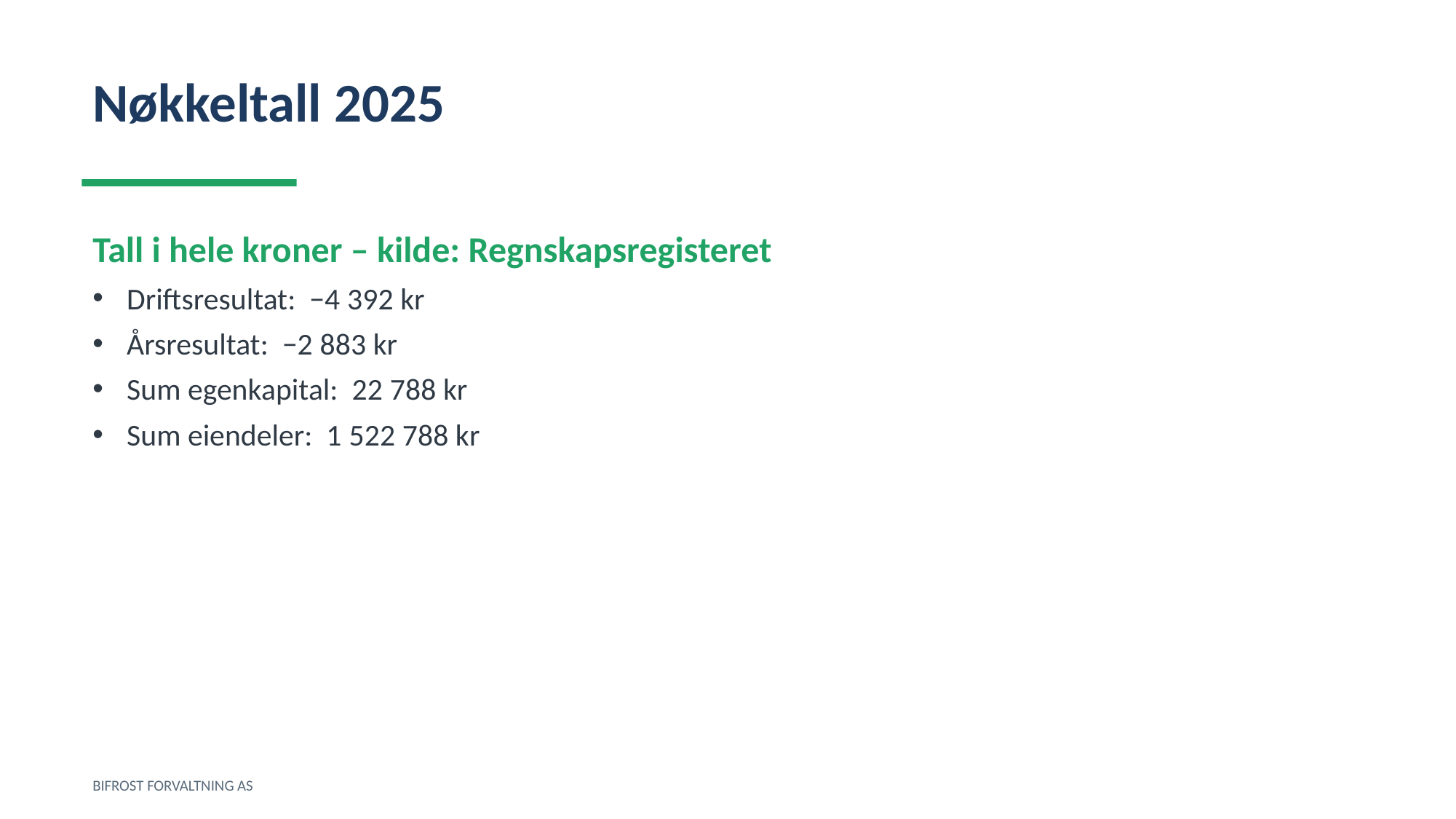

Nøkkeltall 2025

Tall i hele kroner – kilde: Regnskapsregisteret
Driftsresultat:  −4 392 kr
Årsresultat:  −2 883 kr
Sum egenkapital:  22 788 kr
Sum eiendeler:  1 522 788 kr
BIFROST FORVALTNING AS